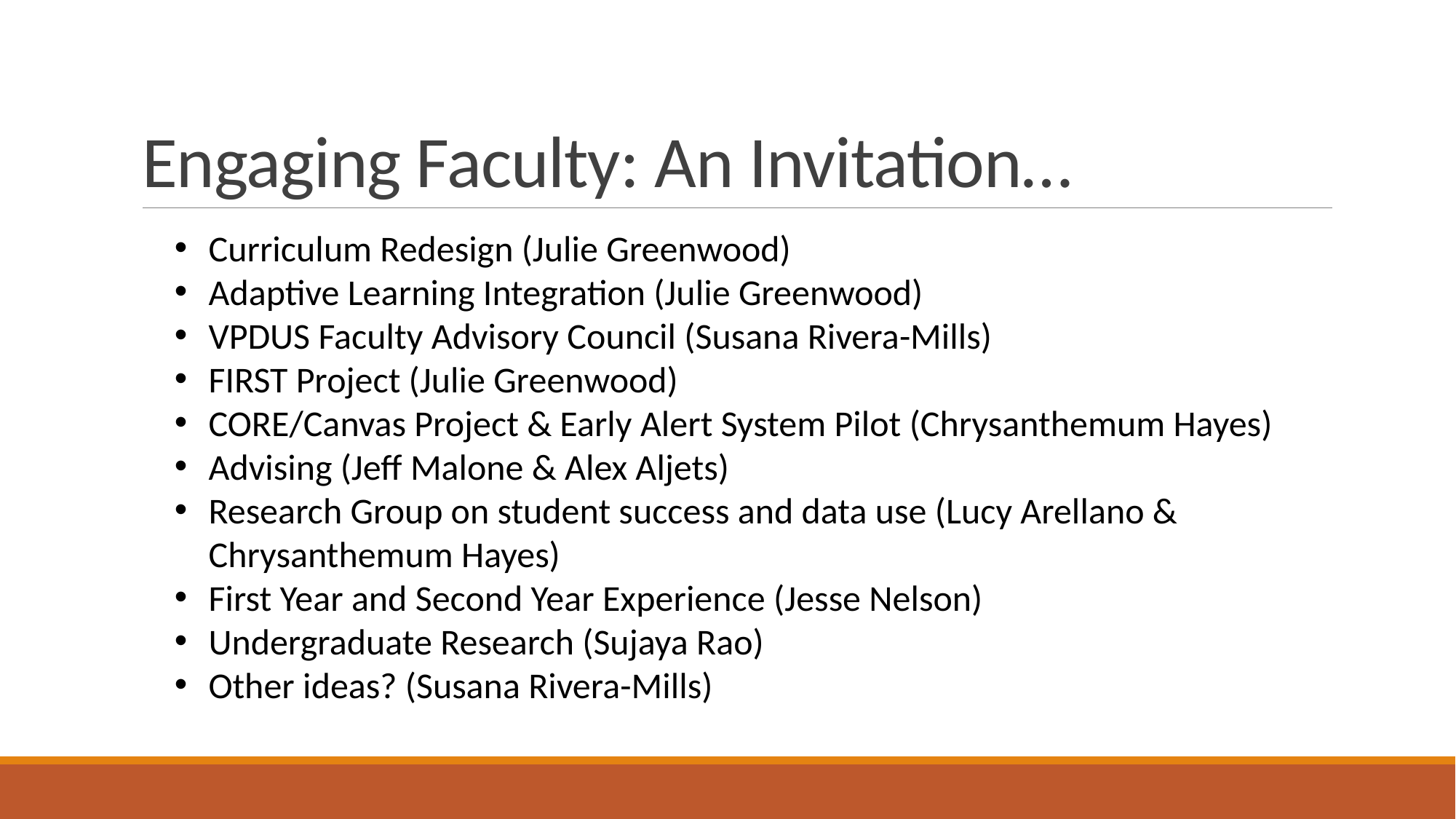

# Engaging Faculty: An Invitation…
Curriculum Redesign (Julie Greenwood)
Adaptive Learning Integration (Julie Greenwood)
VPDUS Faculty Advisory Council (Susana Rivera-Mills)
FIRST Project (Julie Greenwood)
CORE/Canvas Project & Early Alert System Pilot (Chrysanthemum Hayes)
Advising (Jeff Malone & Alex Aljets)
Research Group on student success and data use (Lucy Arellano & 	Chrysanthemum Hayes)
First Year and Second Year Experience (Jesse Nelson)
Undergraduate Research (Sujaya Rao)
Other ideas? (Susana Rivera-Mills)